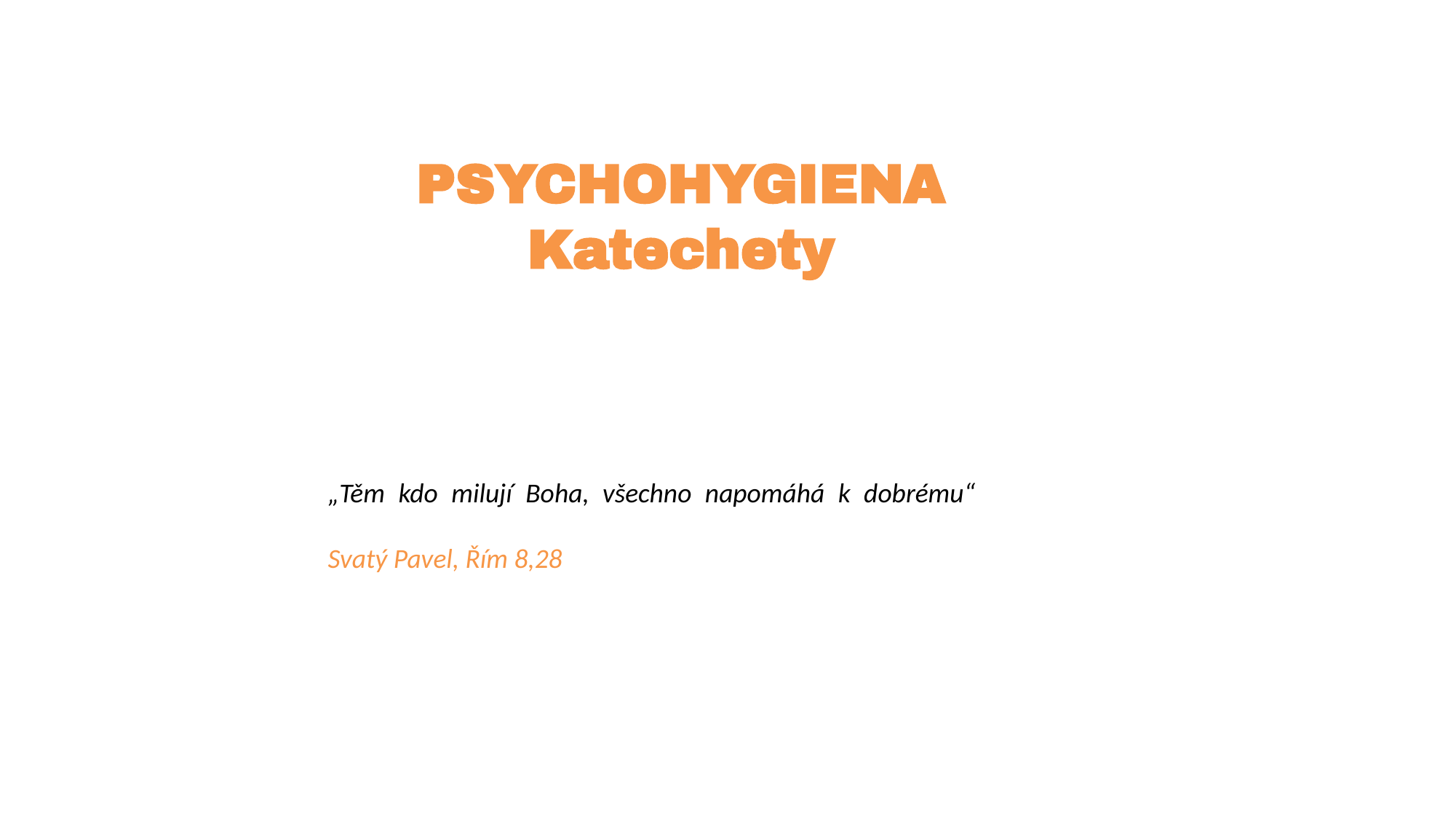

PSYCHOHYGIENA
Katechety

„Těm kdo milují Boha, všechno napomáhá k dobrému“
Svatý Pavel, Řím 8,28